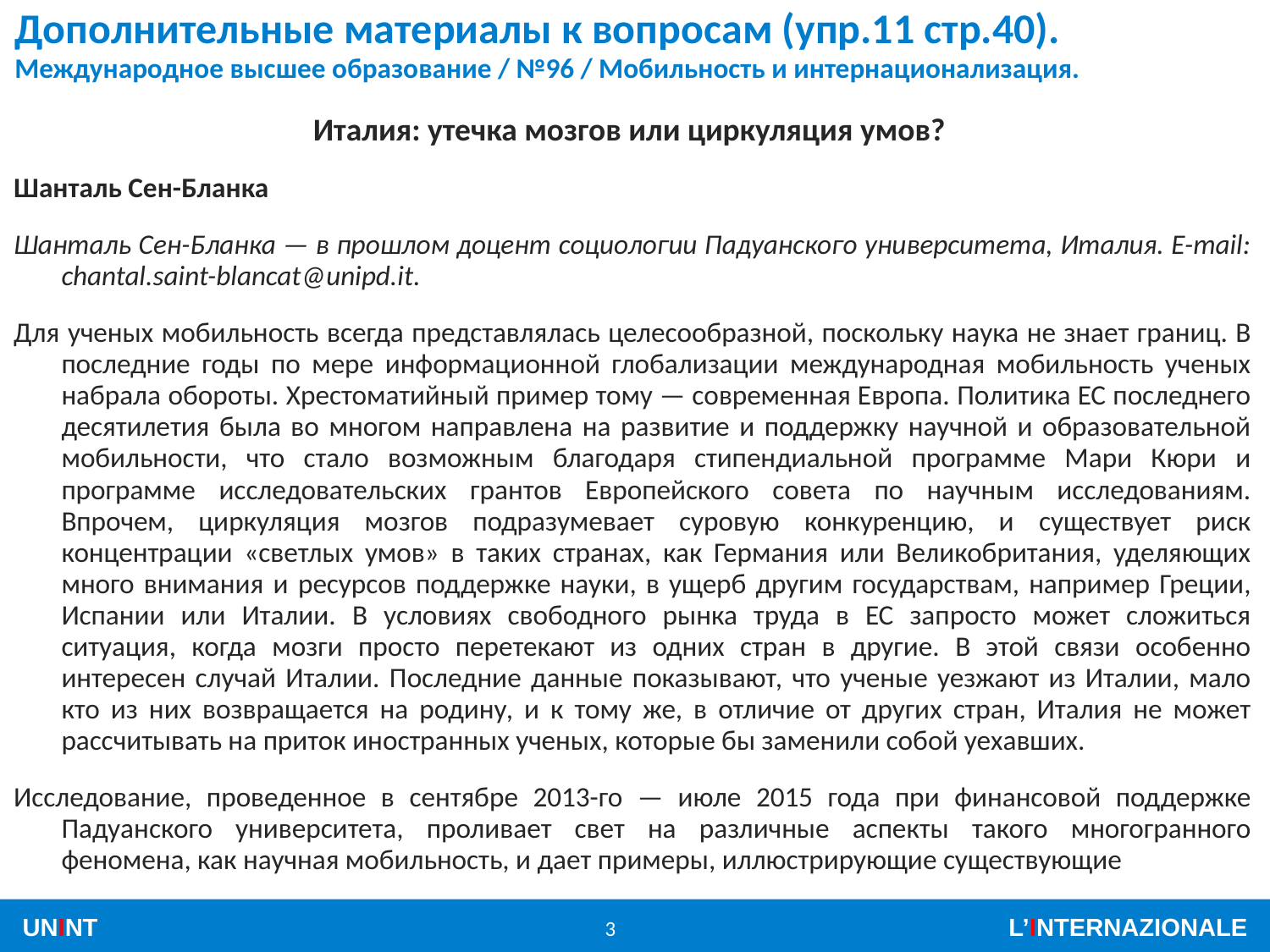

# Дополнительные материалы к вопросам (упр.11 стр.40). Международное высшее образование / №96 / Мобильность и интернационализация.
Италия: утечка мозгов или циркуляция умов?
Шанталь Сен-Бланка
Шанталь Сен-Бланка — в прошлом доцент социологии Падуанского университета, Италия. E-mail: chantal.saint-blancat@unipd.it.
Для ученых мобильность всегда представлялась целесообразной, поскольку наука не знает границ. В последние годы по мере информационной глобализации международная мобильность ученых набрала обороты. Хрестоматийный пример тому — современная Европа. Политика ЕС последнего десятилетия была во многом направлена на развитие и поддержку научной и образовательной мобильности, что стало возможным благодаря стипендиальной программе Мари Кюри и программе исследовательских грантов Европейского совета по научным исследованиям. Впрочем, циркуляция мозгов подразумевает суровую конкуренцию, и существует риск концентрации «светлых умов» в таких странах, как Германия или Великобритания, уделяющих много внимания и ресурсов поддержке науки, в ущерб другим государствам, например Греции, Испании или Италии. В условиях свободного рынка труда в ЕС запросто может сложиться ситуация, когда мозги просто перетекают из одних стран в другие. В этой связи особенно интересен случай Италии. Последние данные показывают, что ученые уезжают из Италии, мало кто из них возвращается на родину, и к тому же, в отличие от других стран, Италия не может рассчитывать на приток иностранных ученых, которые бы заменили собой уехавших.
Исследование, проведенное в сентябре 2013-го — июле 2015 года при финансовой поддержке Падуанского университета, проливает свет на различные аспекты такого многогранного феномена, как научная мобильность, и дает примеры, иллюстрирующие существующие
3